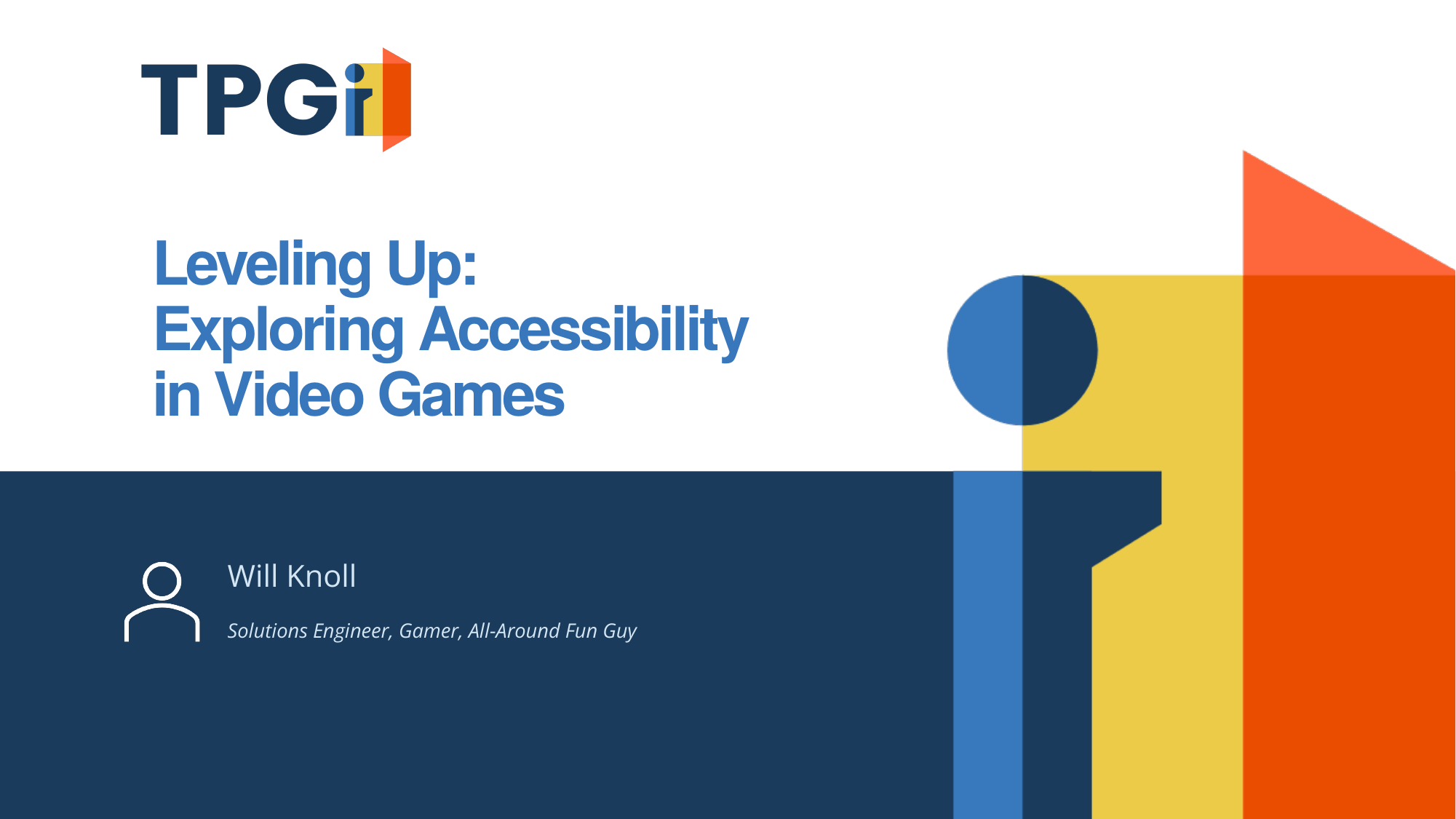

# Leveling Up: Exploring Accessibility in Video Games
Will Knoll
Solutions Engineer, Gamer, All-Around Fun Guy